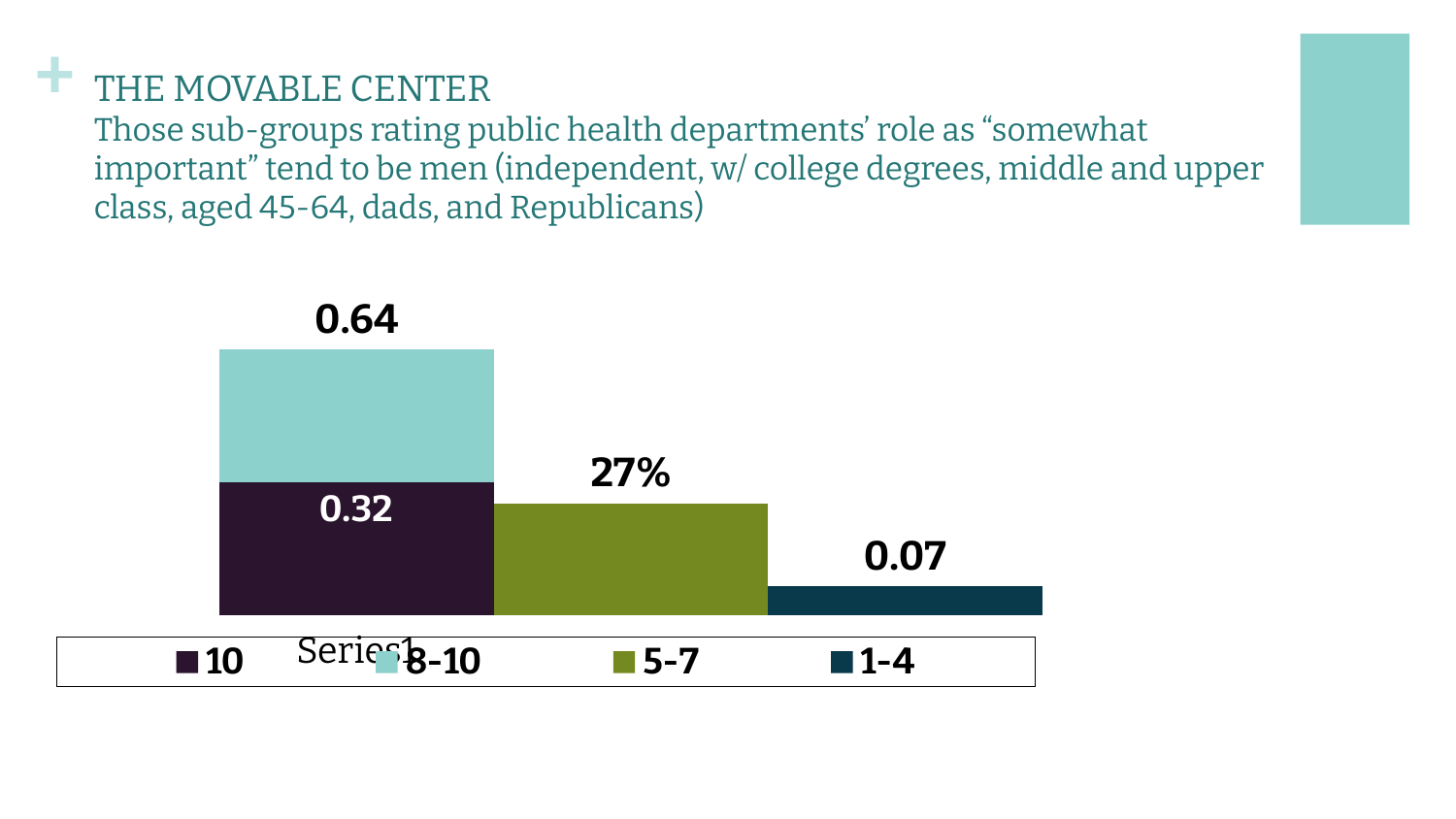

# THE MOVABLE CENTER Those sub-groups rating public health departments’ role as “somewhat important” tend to be men (independent, w/ college degrees, middle and upper class, aged 45-64, dads, and Republicans)

### Chart

| Category | 10 | 8-10 | Series 3 | 5-7 | Column1 | 1-4 | Column2 |
|---|---|---|---|---|---|---|---|
|  | 0.32 | 0.32 | 0.64 | None | None | None | None |
|  | None | None | None | 0.27 | 0.27 | None | None |
|  | None | None | None | None | None | 0.07 | 0.07 |